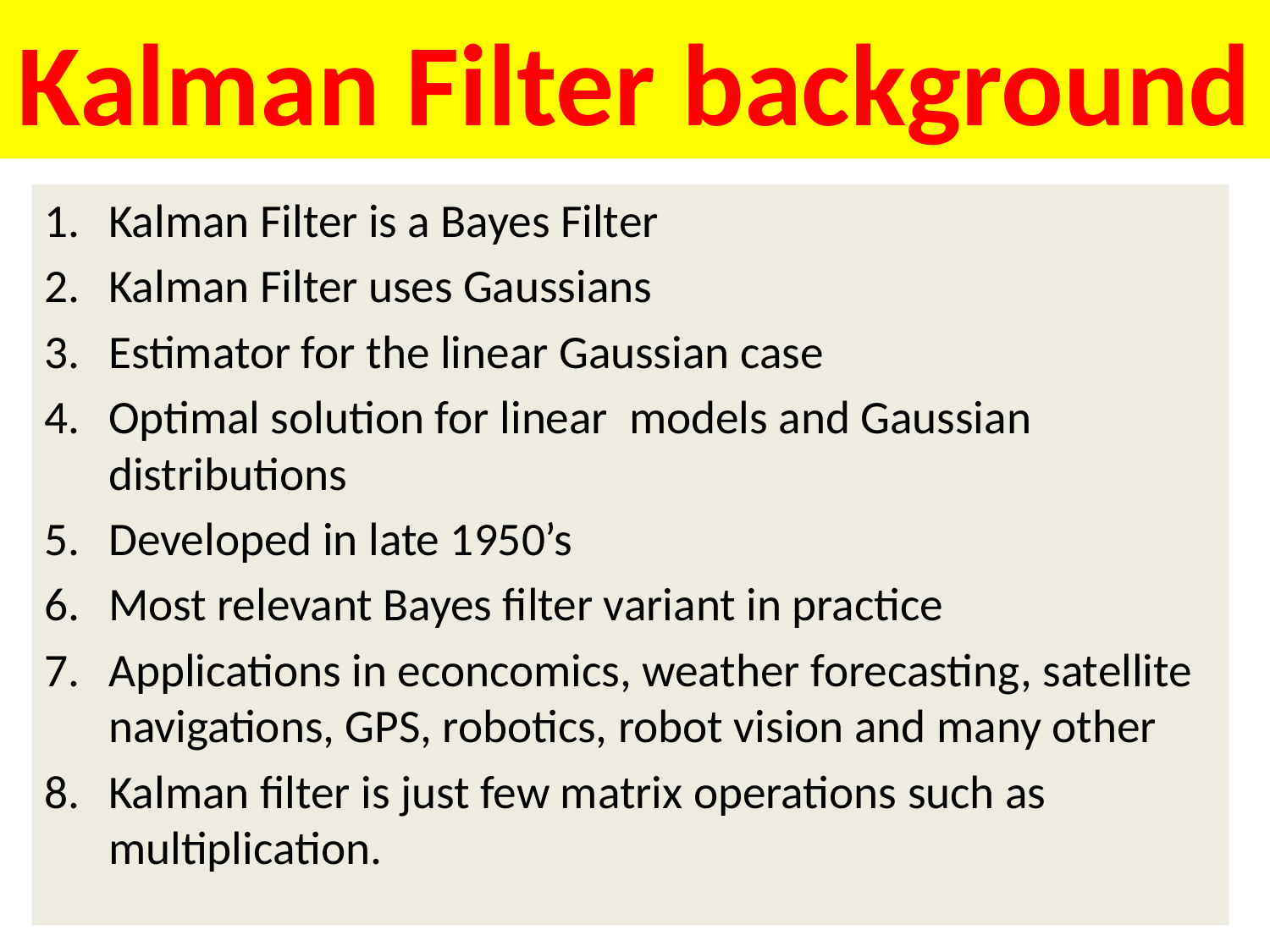

# Kalman Filter background
Kalman Filter is a Bayes Filter
Kalman Filter uses Gaussians
Estimator for the linear Gaussian case
Optimal solution for linear  models and Gaussian distributions
Developed in late 1950’s
Most relevant Bayes filter variant in practice
Applications in econcomics, weather forecasting, satellite navigations, GPS, robotics, robot vision and many other
Kalman filter is just few matrix operations such as multiplication.